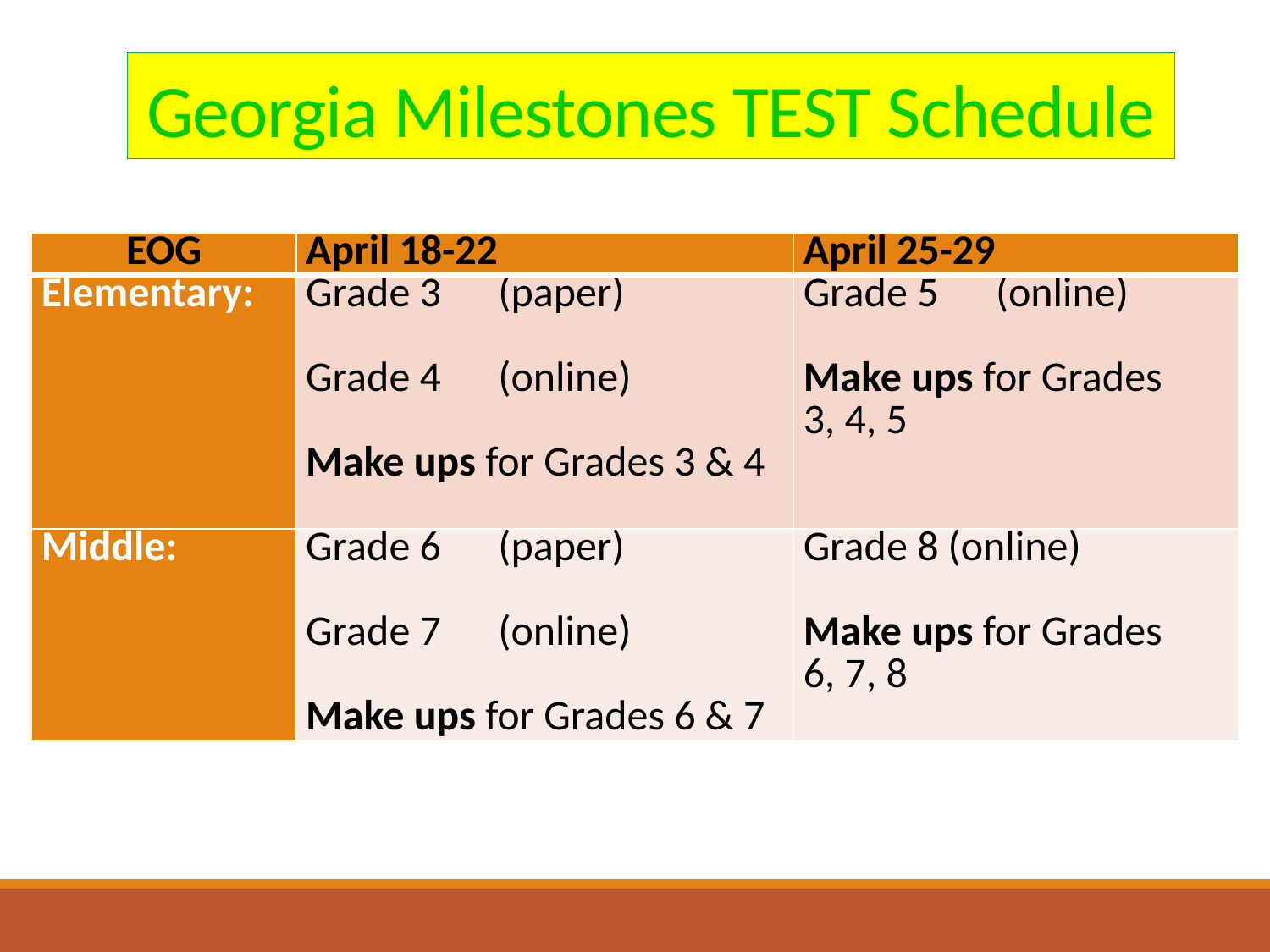

# Georgia Milestones TEST Schedule
| EOG | April 18-22 | April 25-29 |
| --- | --- | --- |
| Elementary: | Grade 3 (paper) Grade 4 (online) Make ups for Grades 3 & 4 | Grade 5 (online) Make ups for Grades 3, 4, 5 |
| Middle: | Grade 6 (paper) Grade 7 (online) Make ups for Grades 6 & 7 | Grade 8 (online) Make ups for Grades 6, 7, 8 |